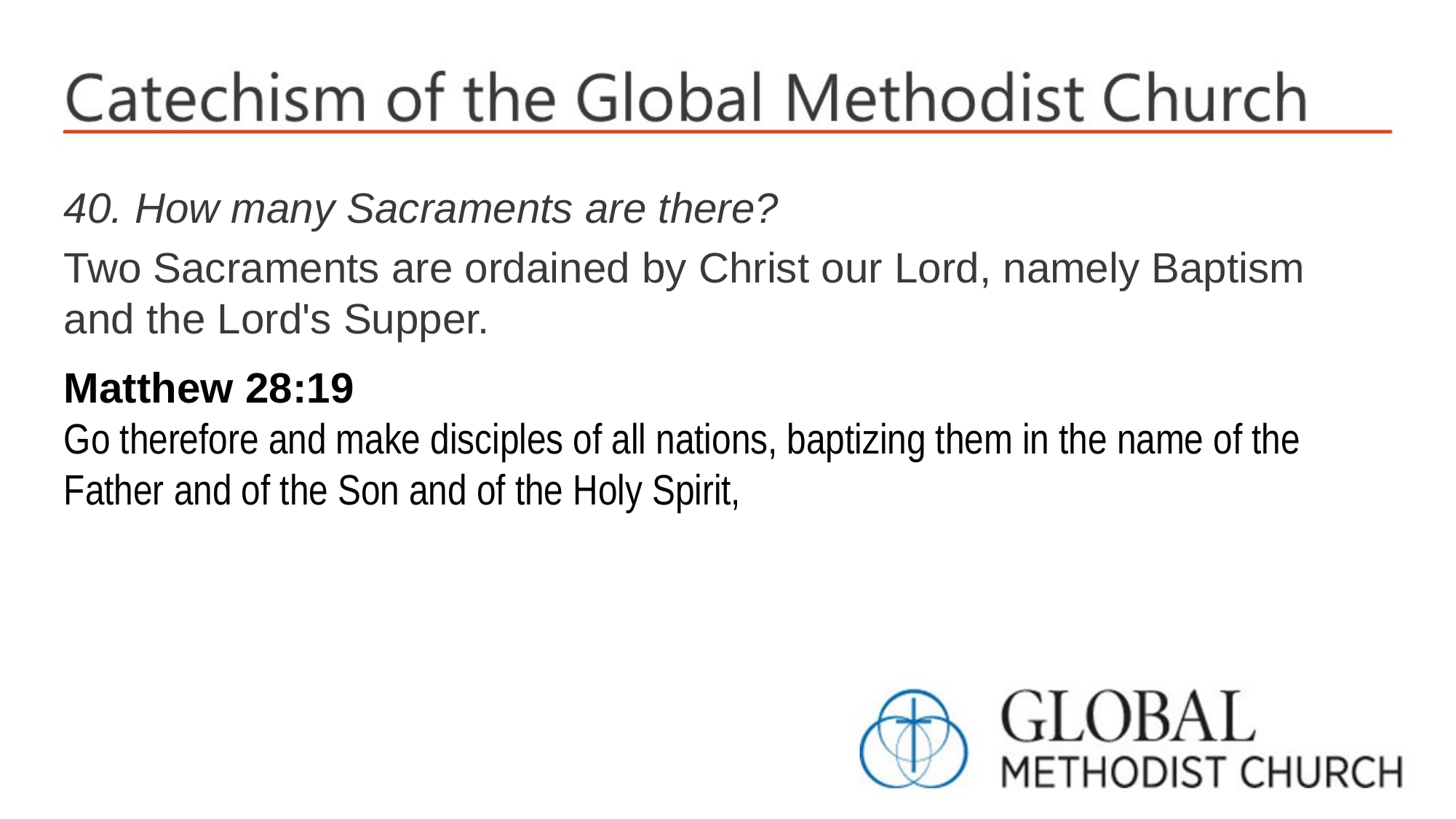

40. How many Sacraments are there?
Two Sacraments are ordained by Christ our Lord, namely Baptism and the Lord's Supper.
Matthew 28:19
Go therefore and make disciples of all nations, baptizing them in the name of the Father and of the Son and of the Holy Spirit,